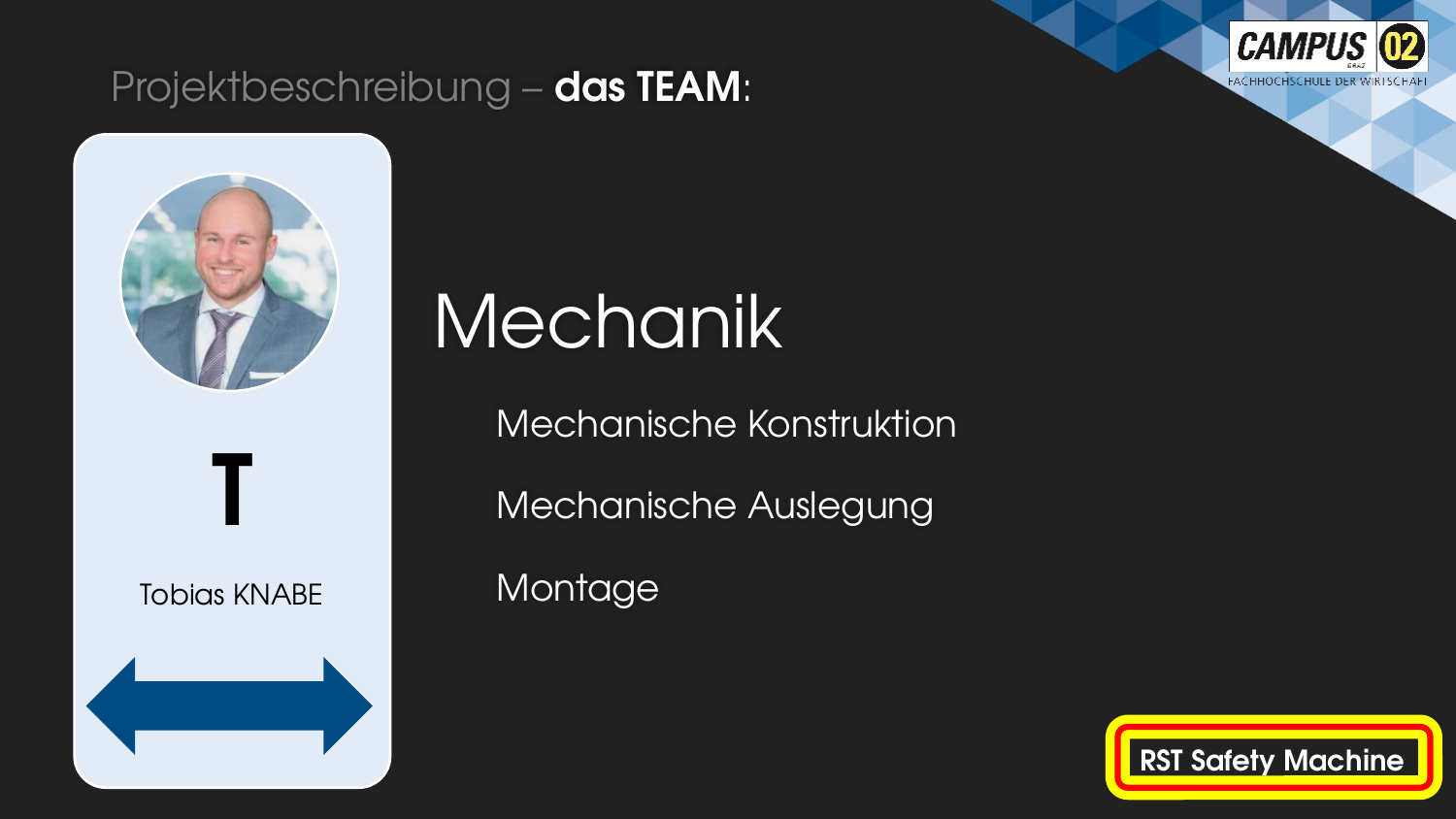

# Projektbeschreibung – das TEAM:
T
Tobias KNABE
Mechanik
Mechanische Konstruktion
Mechanische Auslegung
Montage
RST Safety Machine